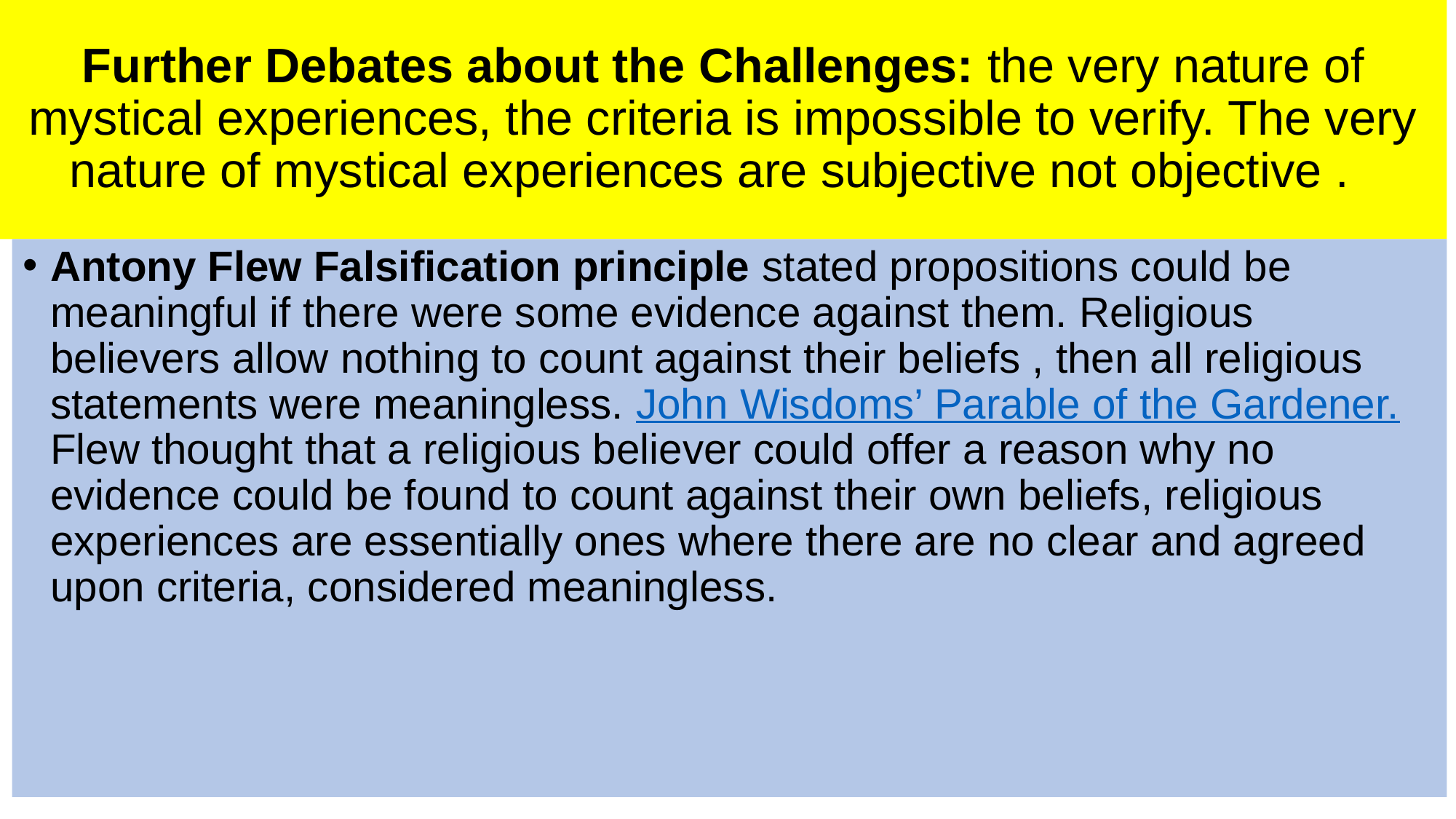

# Further Debates about the Challenges: the very nature of mystical experiences, the criteria is impossible to verify. The very nature of mystical experiences are subjective not objective .
Antony Flew Falsification principle stated propositions could be meaningful if there were some evidence against them. Religious believers allow nothing to count against their beliefs , then all religious statements were meaningless. John Wisdoms’ Parable of the Gardener. Flew thought that a religious believer could offer a reason why no evidence could be found to count against their own beliefs, religious experiences are essentially ones where there are no clear and agreed upon criteria, considered meaningless.